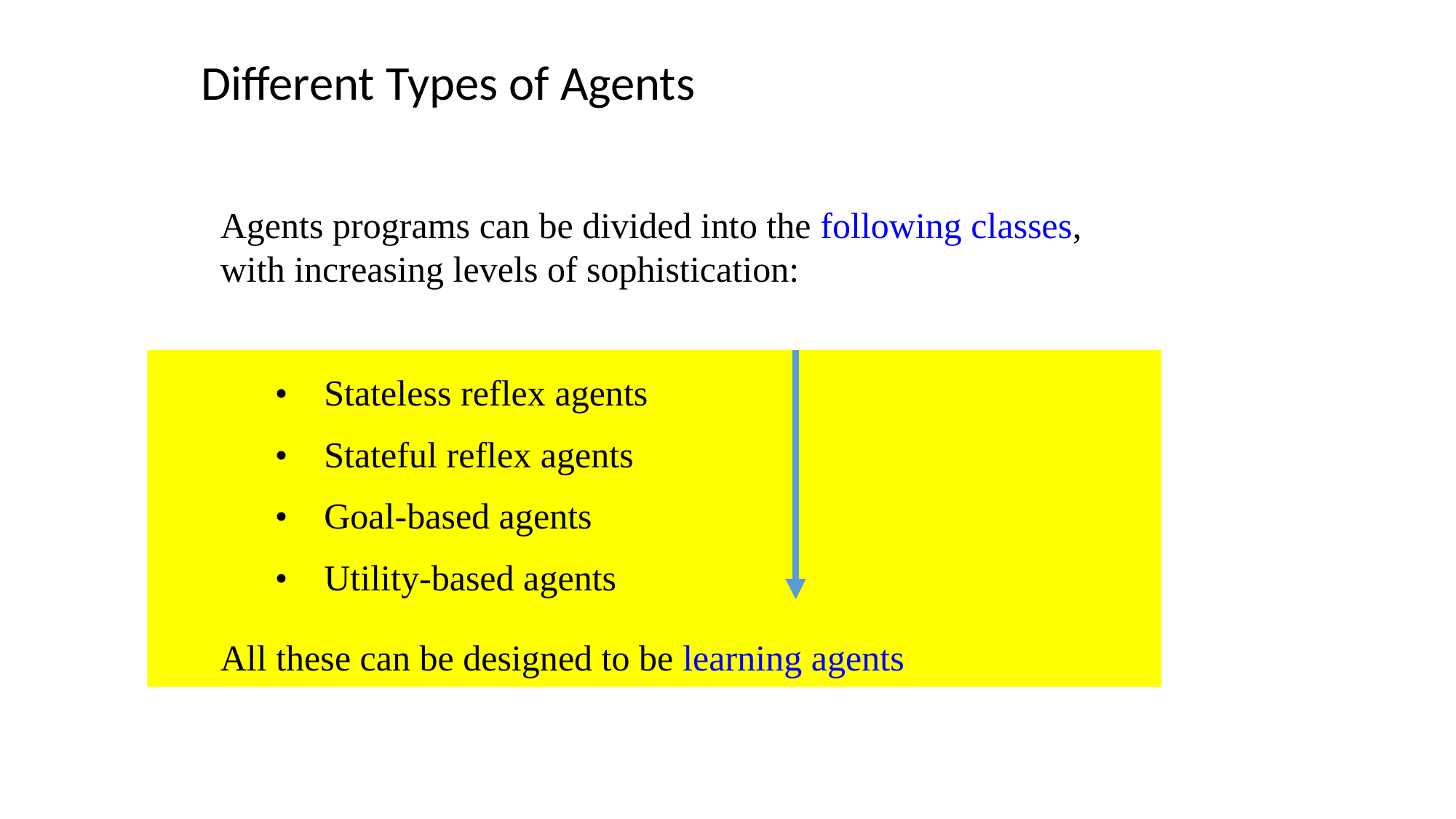

# Different Types of Agents
Agents programs can be divided into the following classes, with increasing levels of sophistication:

•    Stateless reflex agents
•    Stateful reflex agents
•    Goal-based agents
•    Utility-based agents
All these can be designed to be learning agents